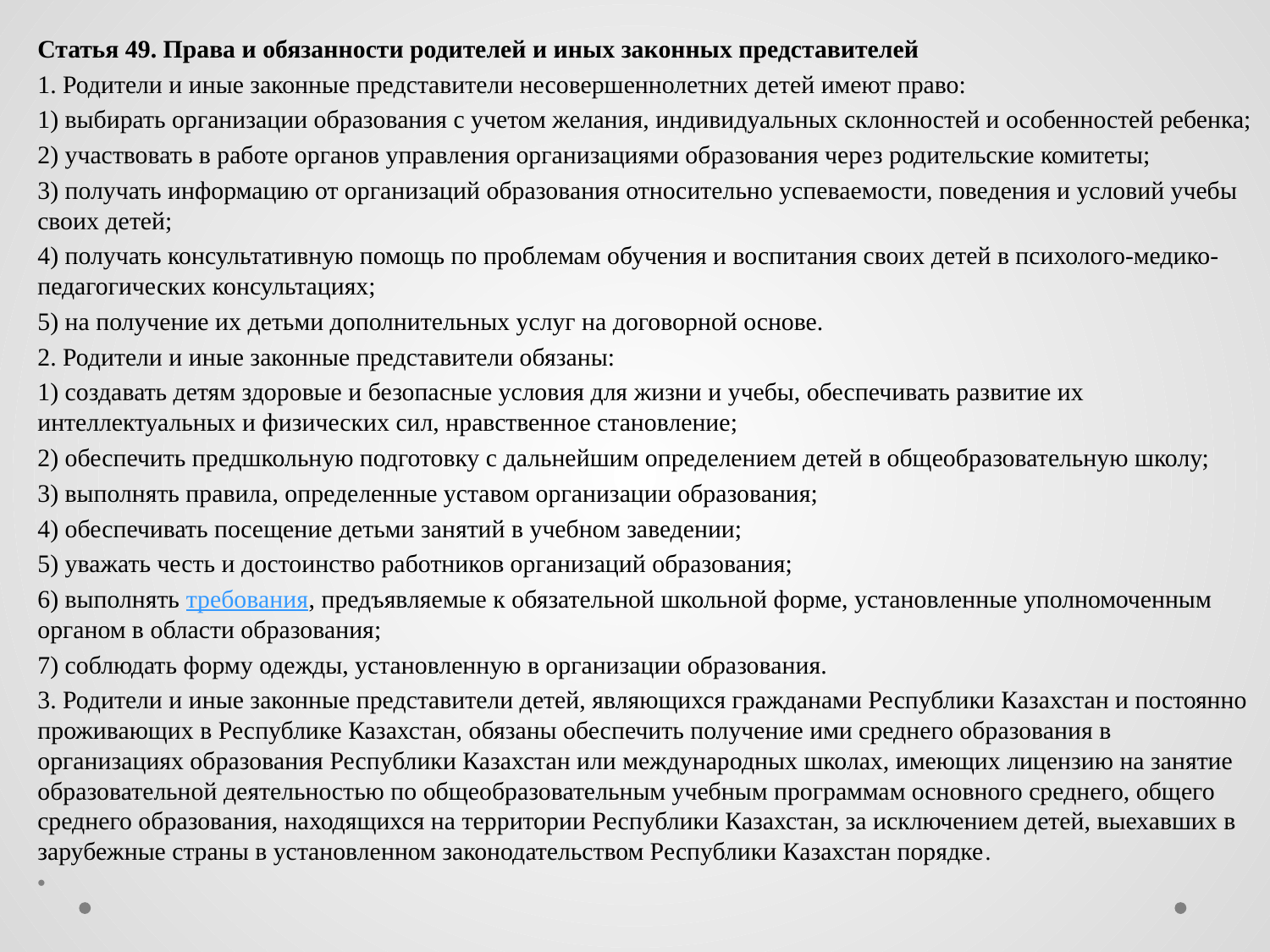

Статья 49. Права и обязанности родителей и иных законных представителей
1. Родители и иные законные представители несовершеннолетних детей имеют право:
1) выбирать организации образования с учетом желания, индивидуальных склонностей и особенностей ребенка;
2) участвовать в работе органов управления организациями образования через родительские комитеты;
3) получать информацию от организаций образования относительно успеваемости, поведения и условий учебы своих детей;
4) получать консультативную помощь по проблемам обучения и воспитания своих детей в психолого-медико-педагогических консультациях;
5) на получение их детьми дополнительных услуг на договорной основе.
2. Родители и иные законные представители обязаны:
1) создавать детям здоровые и безопасные условия для жизни и учебы, обеспечивать развитие их интеллектуальных и физических сил, нравственное становление;
2) обеспечить предшкольную подготовку с дальнейшим определением детей в общеобразовательную школу;
3) выполнять правила, определенные уставом организации образования;
4) обеспечивать посещение детьми занятий в учебном заведении;
5) уважать честь и достоинство работников организаций образования;
6) выполнять требования, предъявляемые к обязательной школьной форме, установленные уполномоченным органом в области образования;
7) соблюдать форму одежды, установленную в организации образования.
3. Родители и иные законные представители детей, являющихся гражданами Республики Казахстан и постоянно проживающих в Республике Казахстан, обязаны обеспечить получение ими среднего образования в организациях образования Республики Казахстан или международных школах, имеющих лицензию на занятие образовательной деятельностью по общеобразовательным учебным программам основного среднего, общего среднего образования, находящихся на территории Республики Казахстан, за исключением детей, выехавших в зарубежные страны в установленном законодательством Республики Казахстан порядке.